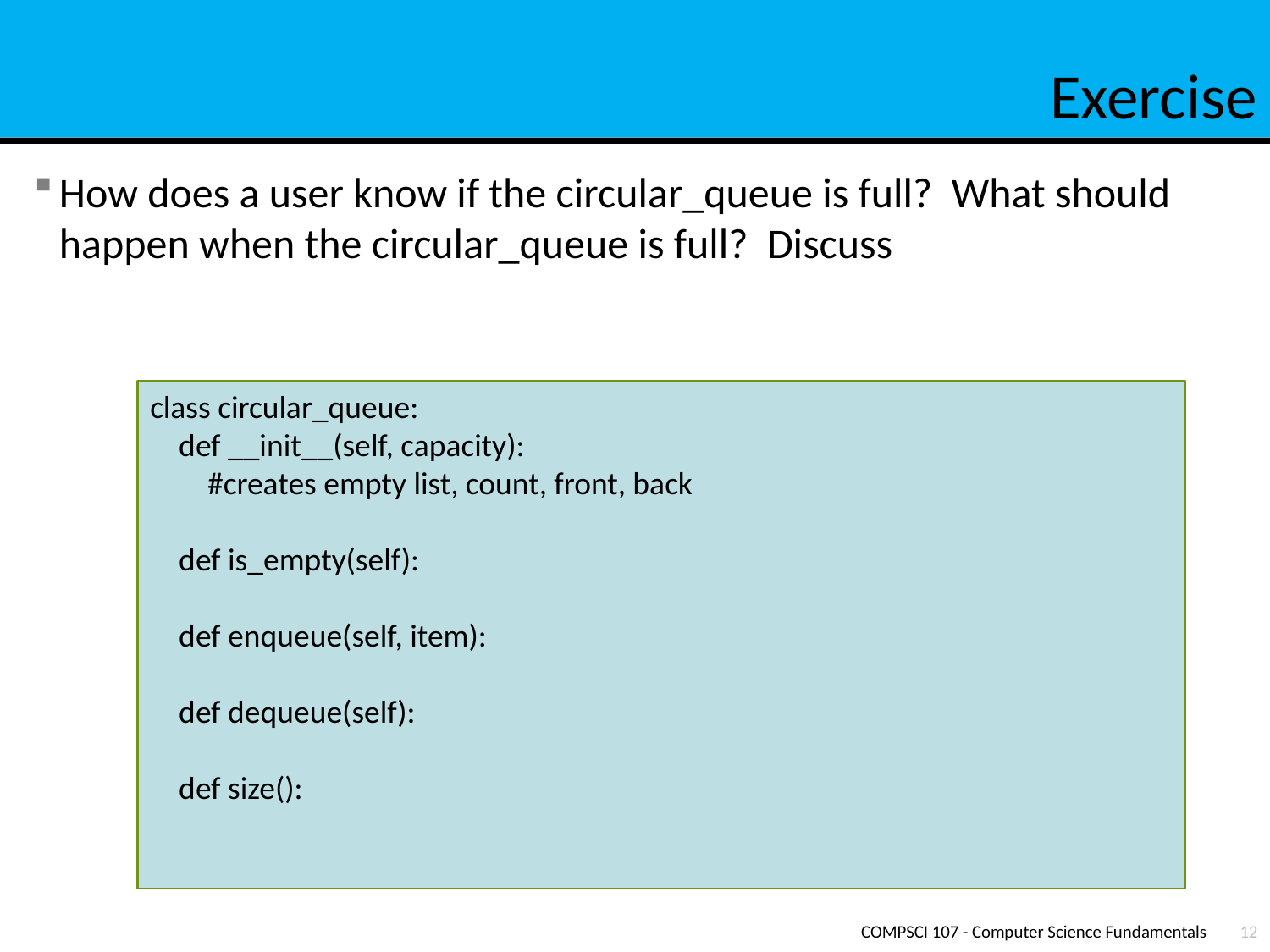

# Exercise
How does a user know if the circular_queue is full?  What should happen when the circular_queue is full?  Discuss

class circular_queue:
    def __init__(self, capacity):
        #creates empty list, count, front, back

    def is_empty(self):

    def enqueue(self, item):

    def dequeue(self):

    def size():

COMPSCI 107 - Computer Science Fundamentals
12